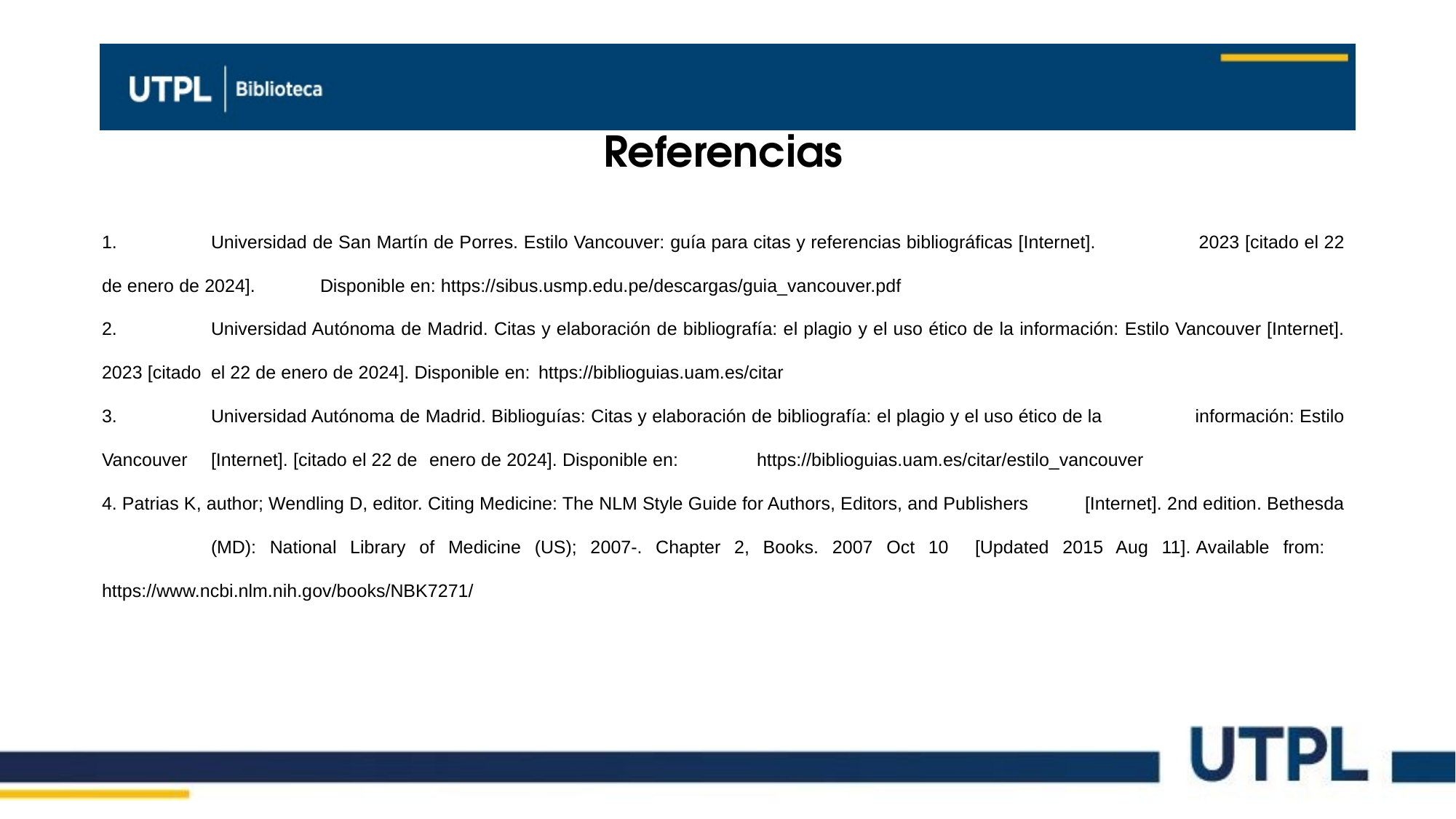

Referencias

1.	Universidad de San Martín de Porres. Estilo Vancouver: guía para citas y referencias bibliográficas [Internet]. 	2023 [citado el 22 de enero de 2024]. 	Disponible en: https://sibus.usmp.edu.pe/descargas/guia_vancouver.pdf
2.	Universidad Autónoma de Madrid. Citas y elaboración de bibliografía: el plagio y el uso ético de la información: Estilo Vancouver [Internet]. 2023 [citado 	el 22 de enero de 2024]. Disponible en: 	https://biblioguias.uam.es/citar
3.	Universidad Autónoma de Madrid. Biblioguías: Citas y elaboración de bibliografía: el plagio y el uso ético de la 	información: Estilo Vancouver 	[Internet]. [citado el 22 de 	enero de 2024]. Disponible en: 	https://biblioguias.uam.es/citar/estilo_vancouver
4. Patrias K, author; Wendling D, editor. Citing Medicine: The NLM Style Guide for Authors, Editors, and Publishers 	[Internet]. 2nd edition. Bethesda 	(MD): National Library of Medicine (US); 2007-. Chapter 2, Books. 2007 Oct 10 	[Updated 2015 Aug 11]. Available from: 	https://www.ncbi.nlm.nih.gov/books/NBK7271/